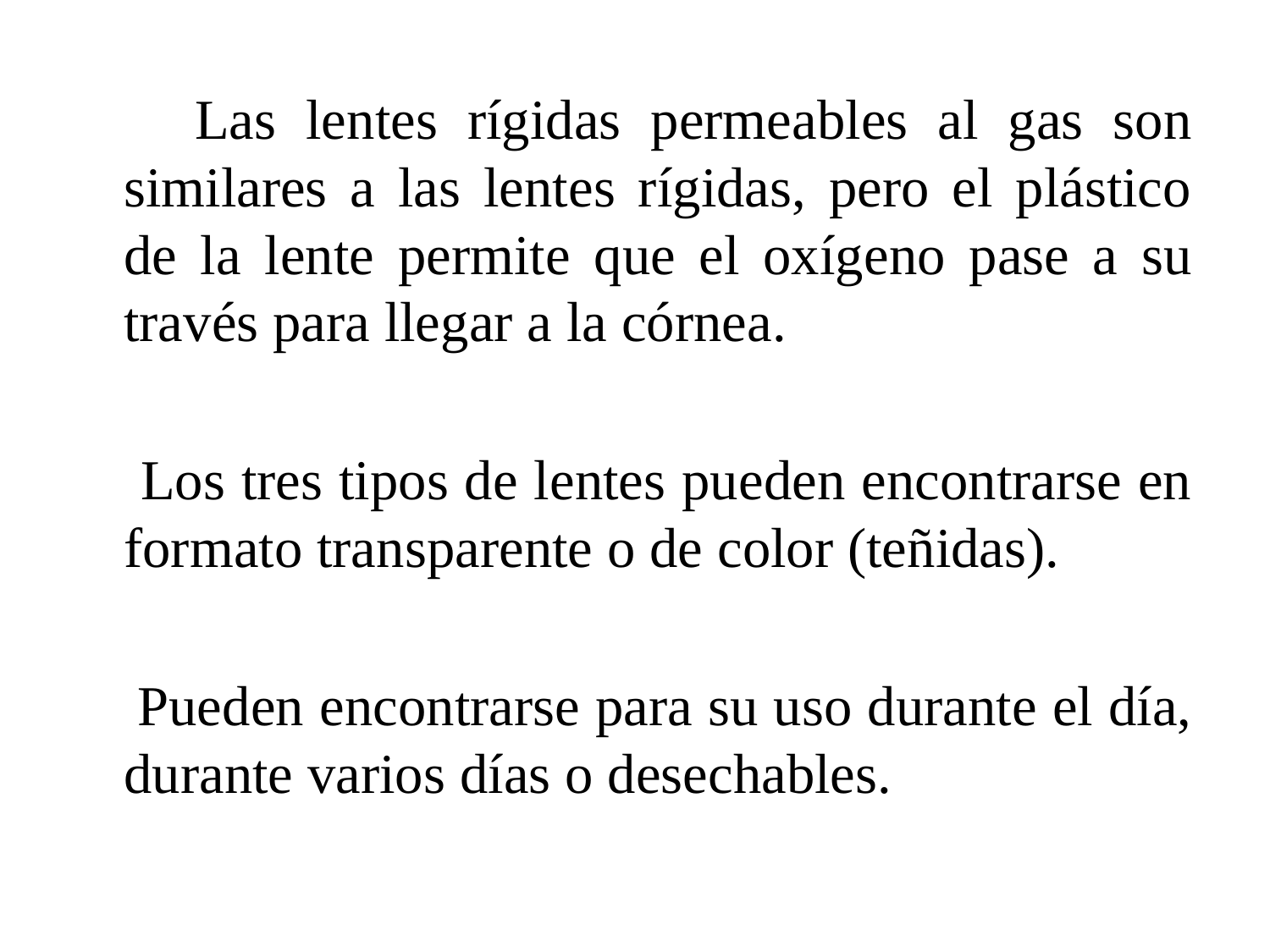

Las lentes rígidas permeables al gas son similares a las lentes rígidas, pero el plástico de la lente permite que el oxígeno pase a su través para llegar a la córnea.

    Los tres tipos de lentes pueden encontrarse en formato transparente o de color (teñidas).

    Pueden encontrarse para su uso durante el día, durante varios días o desechables.